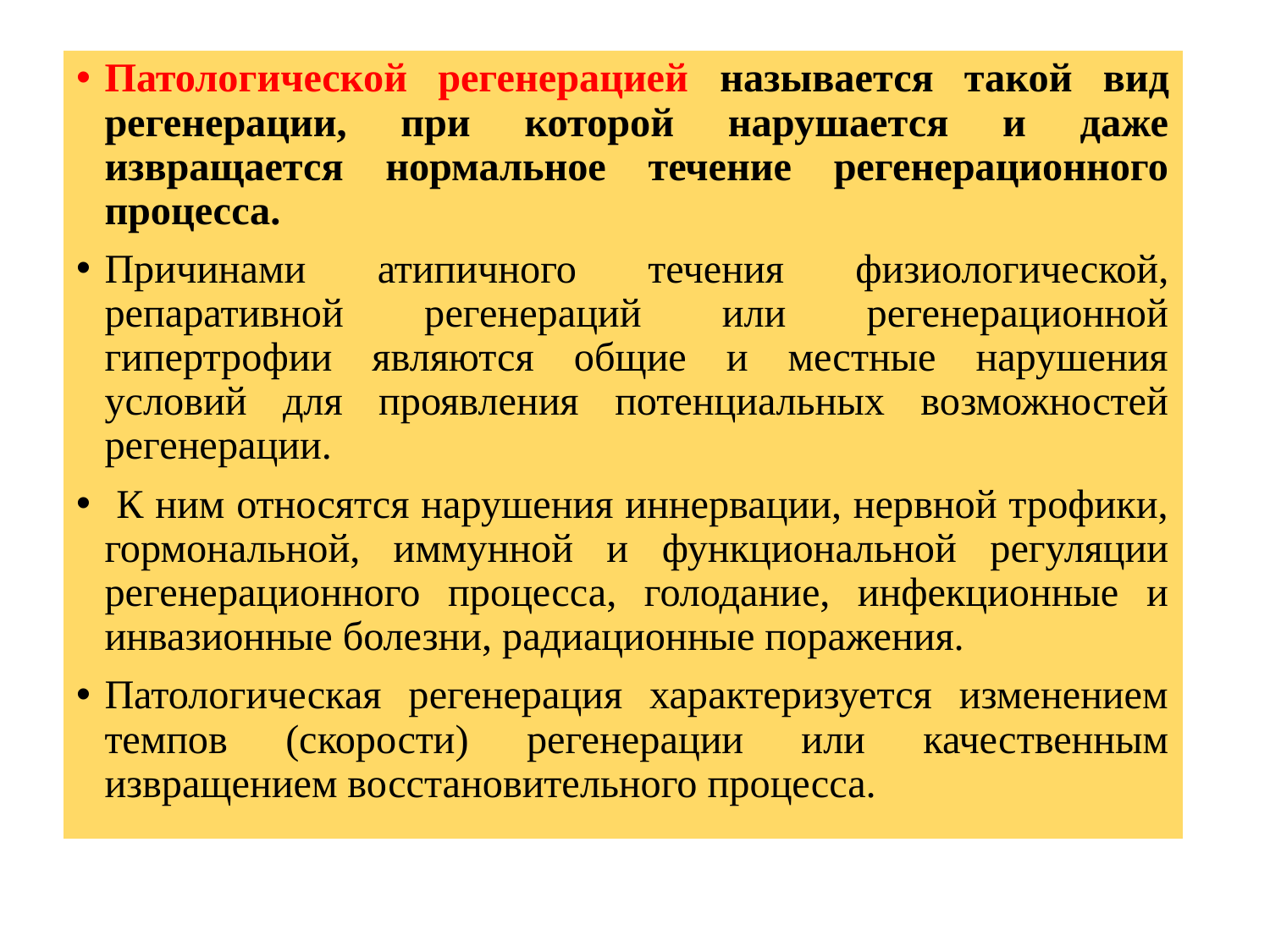

Патологической регенерацией называется такой вид регенерации, при которой нарушается и даже извращается нормальное течение регенерационного процесса.
Причинами атипичного течения физиологической, репаративной регенераций или регенерационной гипертрофии являются общие и местные нарушения условий для проявления потенциальных возможностей регенерации.
 К ним относятся нарушения иннервации, нервной трофики, гормональной, иммунной и функциональной регуляции регенерационного процесса, голодание, инфекционные и инвазионные болезни, радиационные поражения.
Патологическая регенерация характеризуется изменением темпов (скорости) регенерации или качественным извращением восстановительного процесса.
#